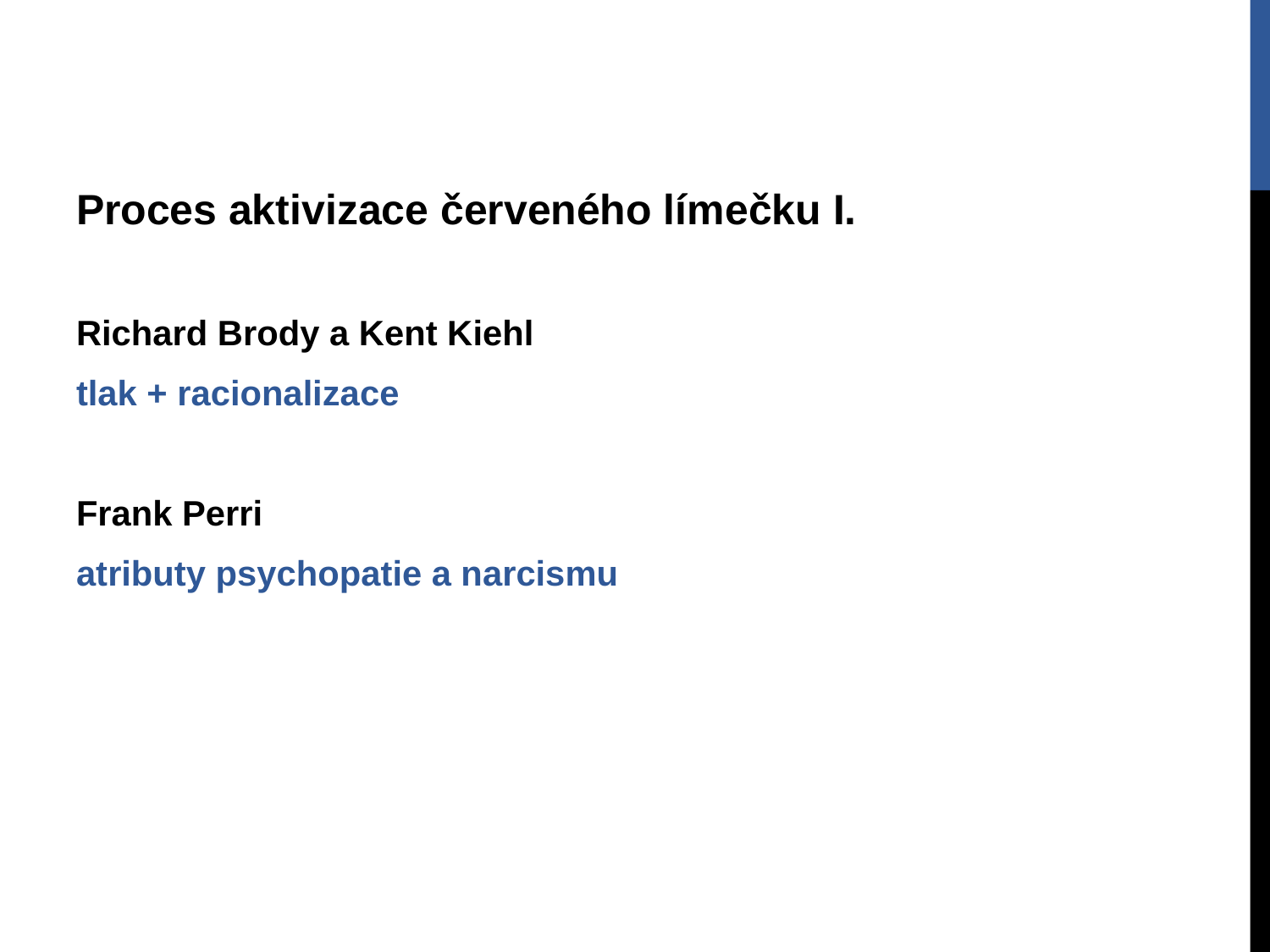

Proces aktivizace červeného límečku I.

Richard Brody a Kent Kiehl
tlak + racionalizace

Frank Perri
atributy psychopatie a narcismu